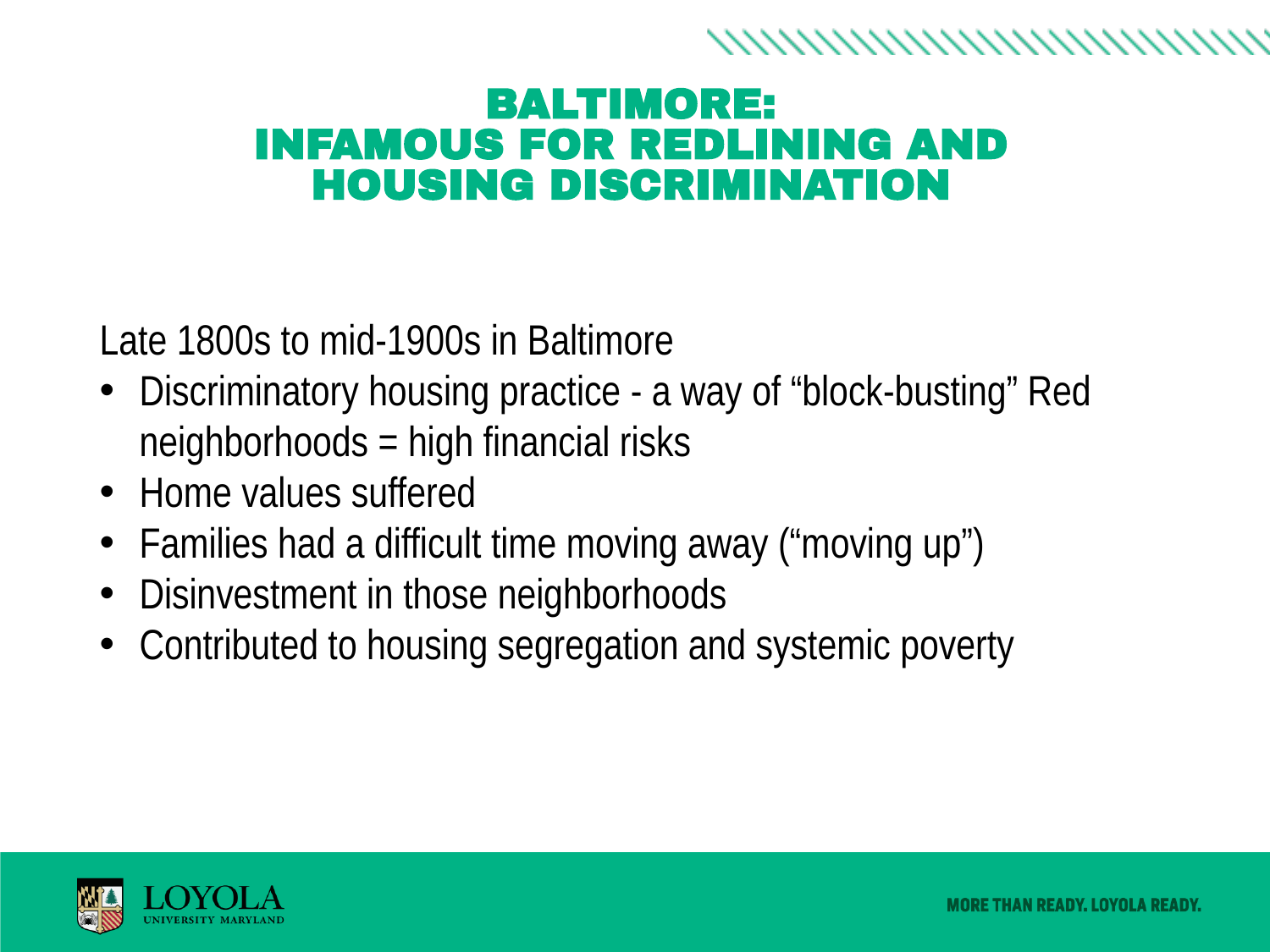

# Baltimore: infamous for redlining and Housing discrimination
Late 1800s to mid-1900s in Baltimore
Discriminatory housing practice - a way of “block-busting” Red neighborhoods = high financial risks
Home values suffered
Families had a difficult time moving away (“moving up”)
Disinvestment in those neighborhoods
Contributed to housing segregation and systemic poverty